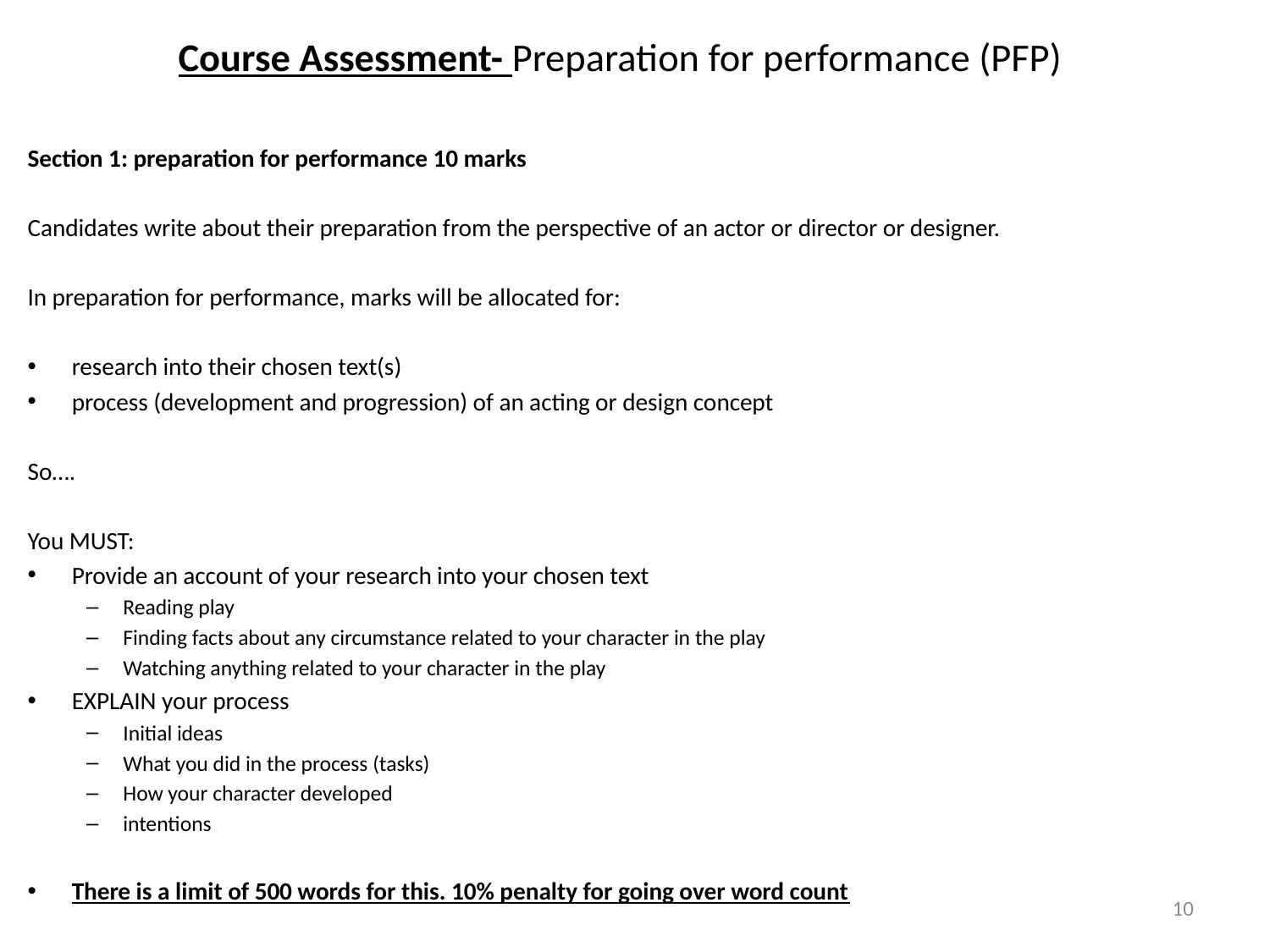

# Course Assessment- Preparation for performance (PFP)
Section 1: preparation for performance 10 marks

Candidates write about their preparation from the perspective of an actor or director or designer.

In preparation for performance, marks will be allocated for:

research into their chosen text(s)
process (development and progression) of an acting or design concept

So….

You MUST:
Provide an account of your research into your chosen text
Reading play
Finding facts about any circumstance related to your character in the play
Watching anything related to your character in the play
EXPLAIN your process
Initial ideas
What you did in the process (tasks)
How your character developed
intentions

There is a limit of 500 words for this. 10% penalty for going over word count
10